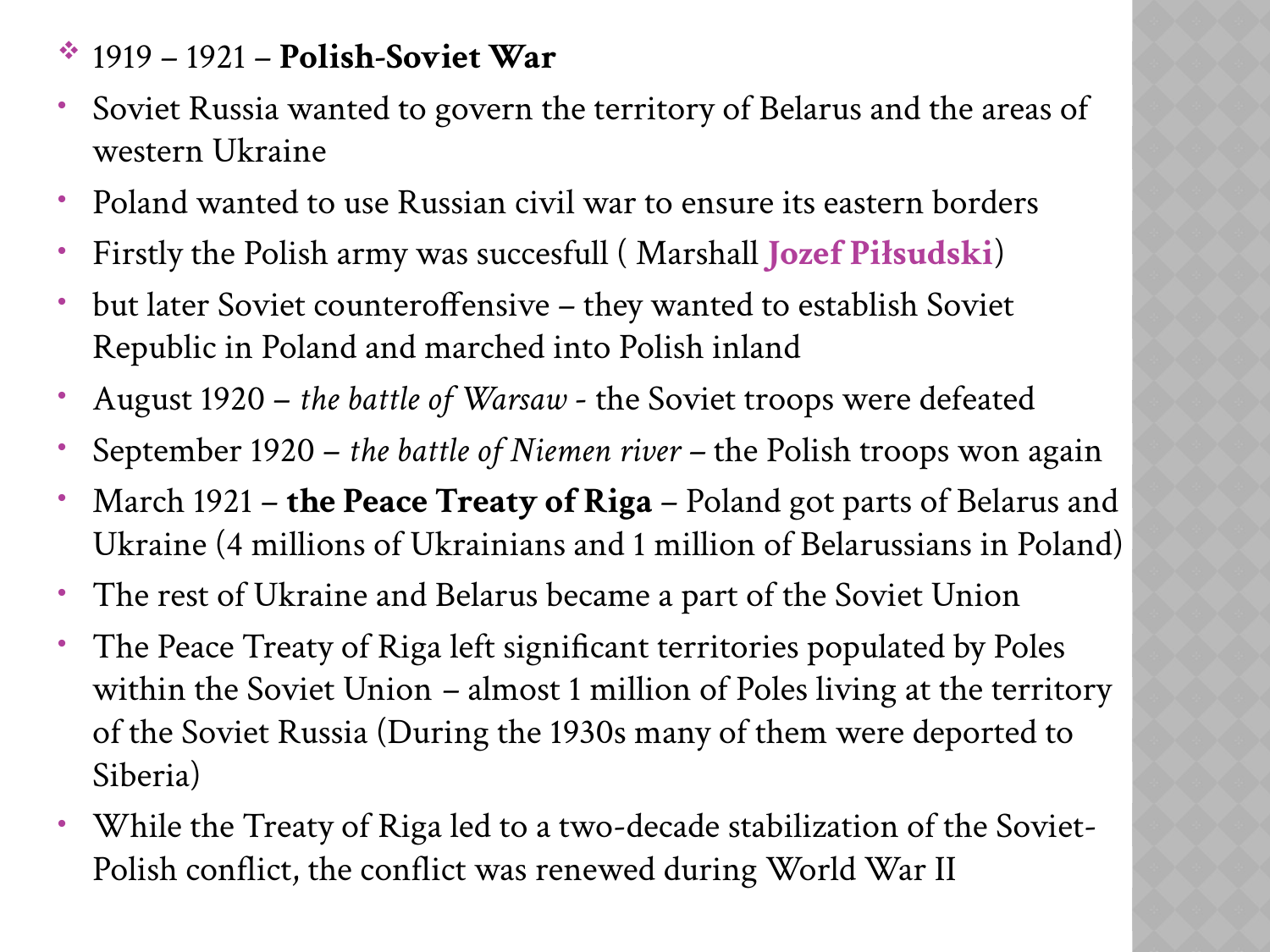

1919 – 1921 – Polish-Soviet War
Soviet Russia wanted to govern the territory of Belarus and the areas of western Ukraine
Poland wanted to use Russian civil war to ensure its eastern borders
Firstly the Polish army was succesfull ( Marshall Jozef Piłsudski)
but later Soviet counteroffensive – they wanted to establish Soviet Republic in Poland and marched into Polish inland
August 1920 – the battle of Warsaw - the Soviet troops were defeated
September 1920 – the battle of Niemen river – the Polish troops won again
March 1921 – the Peace Treaty of Riga – Poland got parts of Belarus and Ukraine (4 millions of Ukrainians and 1 million of Belarussians in Poland)
The rest of Ukraine and Belarus became a part of the Soviet Union
The Peace Treaty of Riga left significant territories populated by Poles within the Soviet Union – almost 1 million of Poles living at the territory of the Soviet Russia (During the 1930s many of them were deported to Siberia)
While the Treaty of Riga led to a two-decade stabilization of the Soviet-Polish conflict, the conflict was renewed during World War II